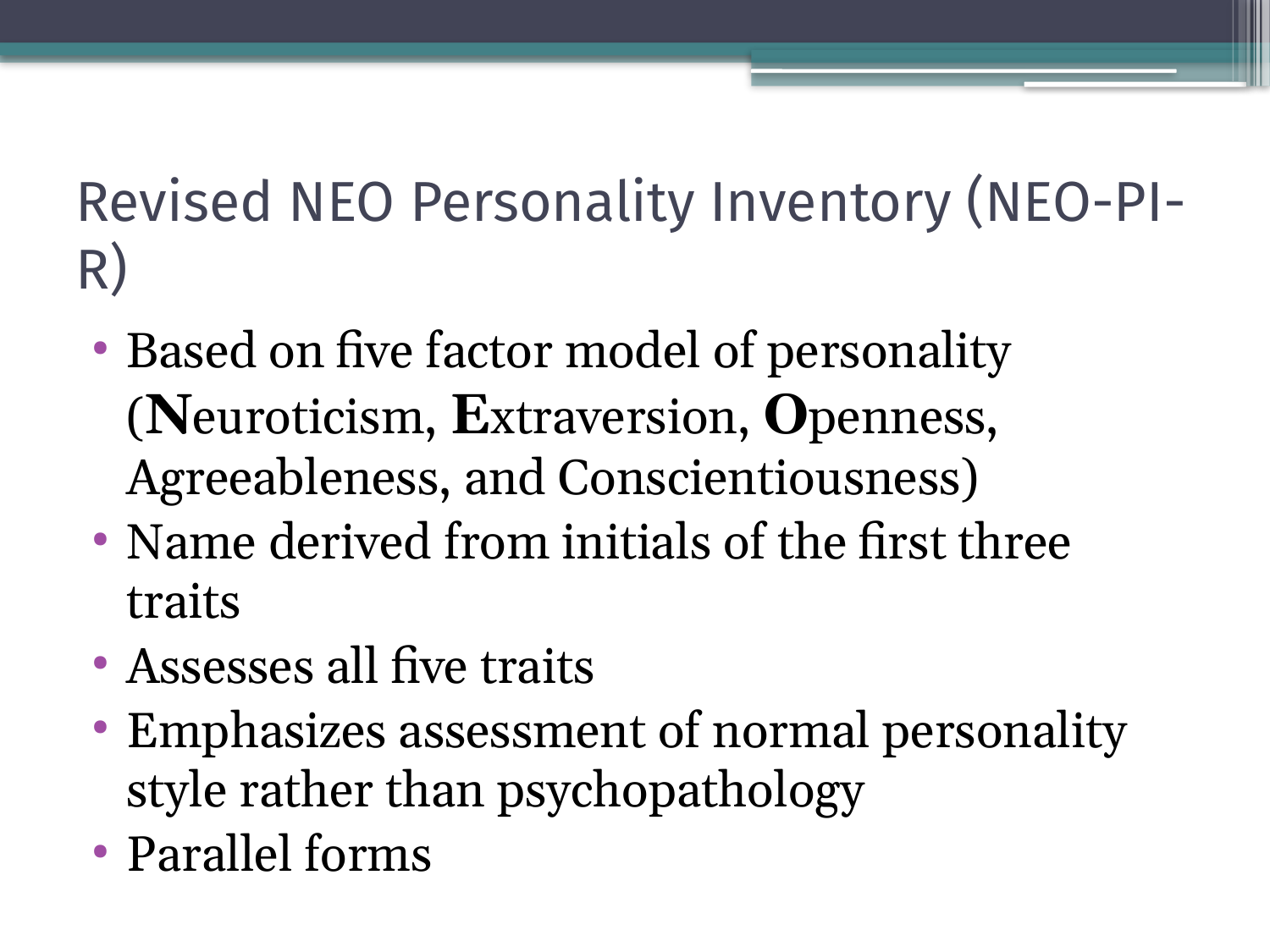

# Revised NEO Personality Inventory (NEO-PI-R)
Based on five factor model of personality (Neuroticism, Extraversion, Openness, Agreeableness, and Conscientiousness)
Name derived from initials of the first three traits
Assesses all five traits
Emphasizes assessment of normal personality style rather than psychopathology
Parallel forms